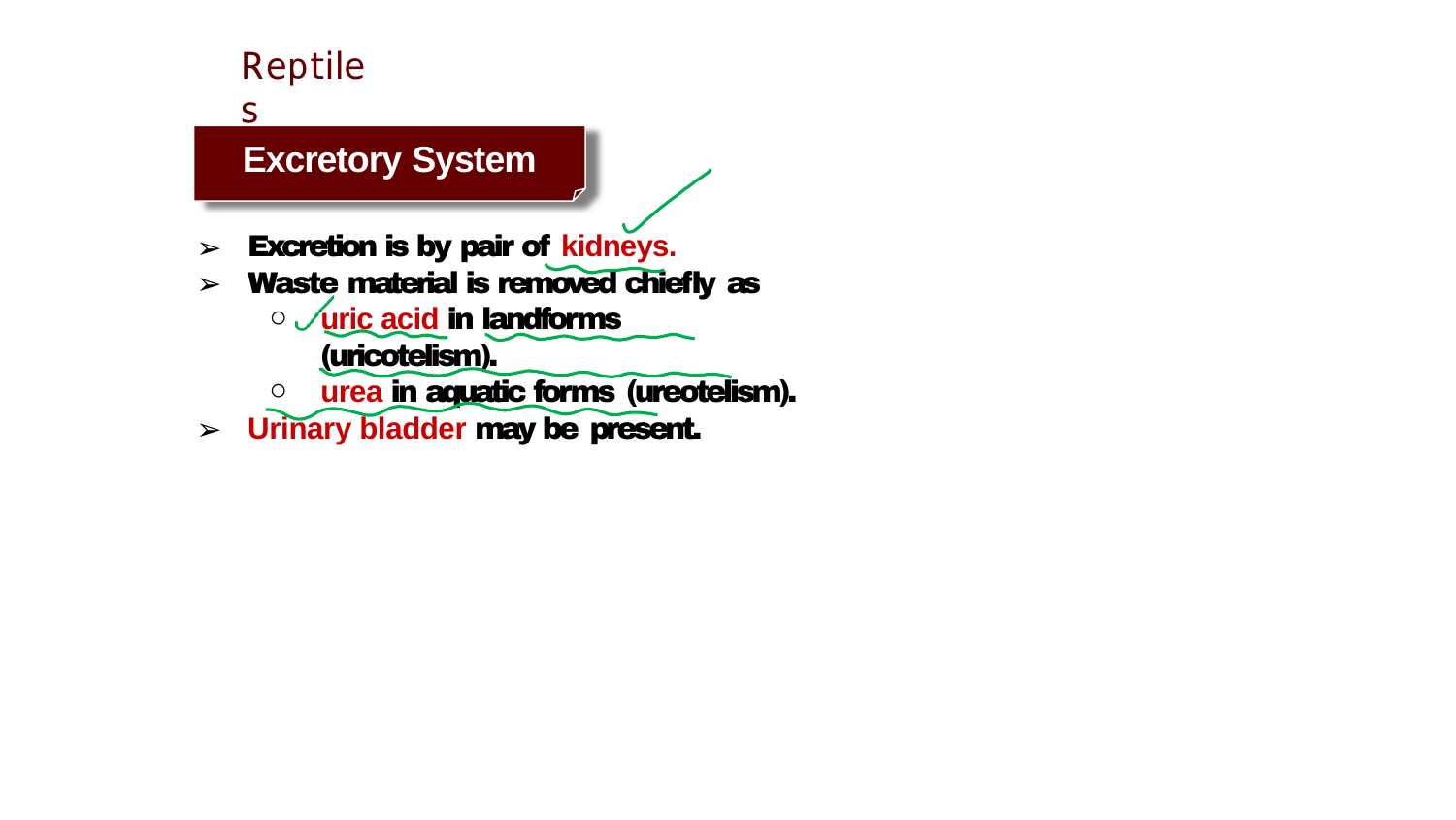

# Reptiles

Excretory System

Excretion is by pair of kidneys.
Waste material is removed chiefly as
uric acid in landforms (uricotelism).
urea in aquatic forms (ureotelism).
Urinary bladder may be present.